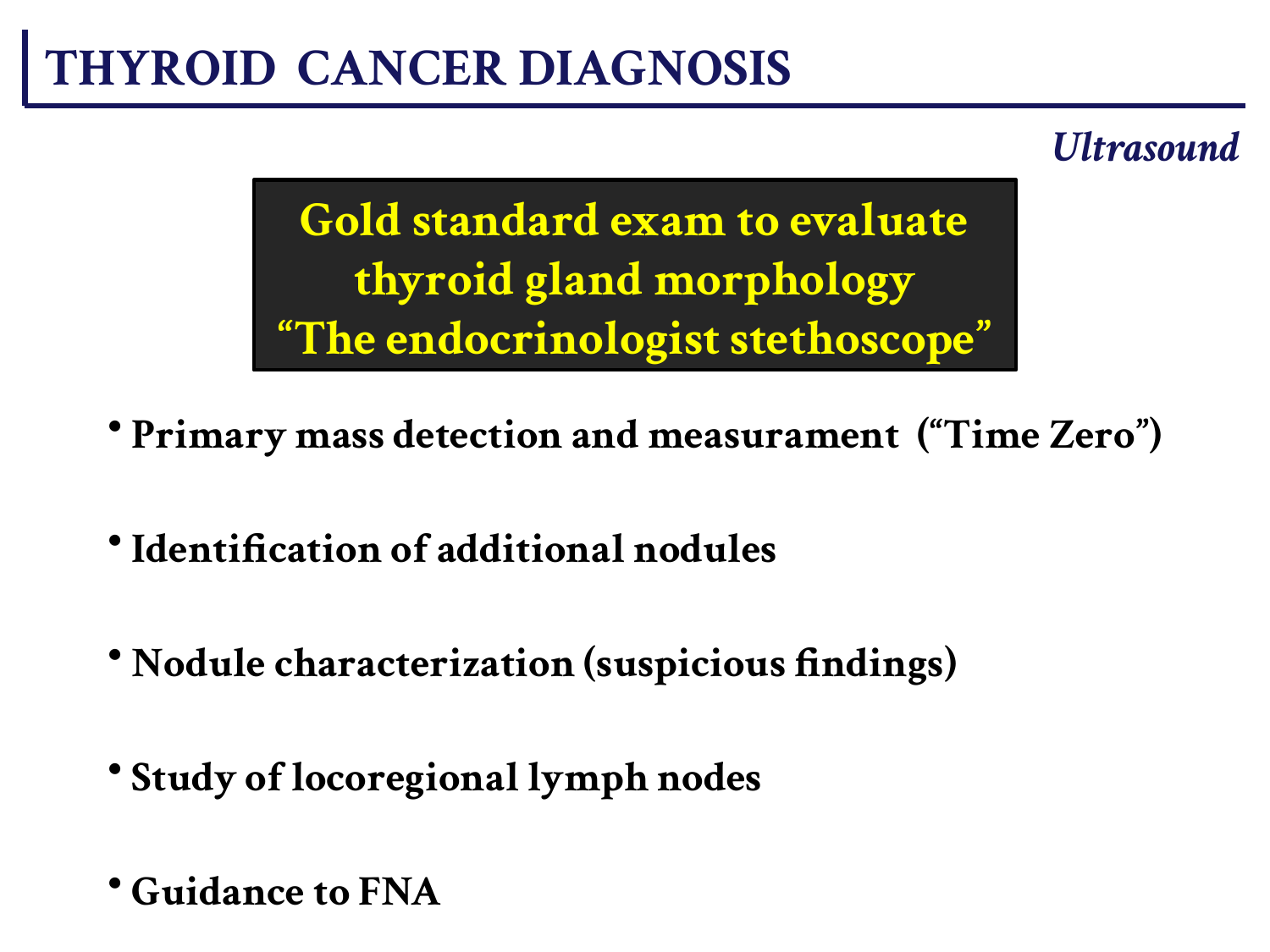

THYROID  CANCER DIAGNOSIS

Ultrasound
Gold standard exam to evaluate thyroid gland morphology
“The endocrinologist stethoscope”
Primary mass detection and measurament  (“Time Zero”)
Identification of additional nodules
Nodule characterization (suspicious findings)
Study of locoregional lymph nodes
Guidance to FNA